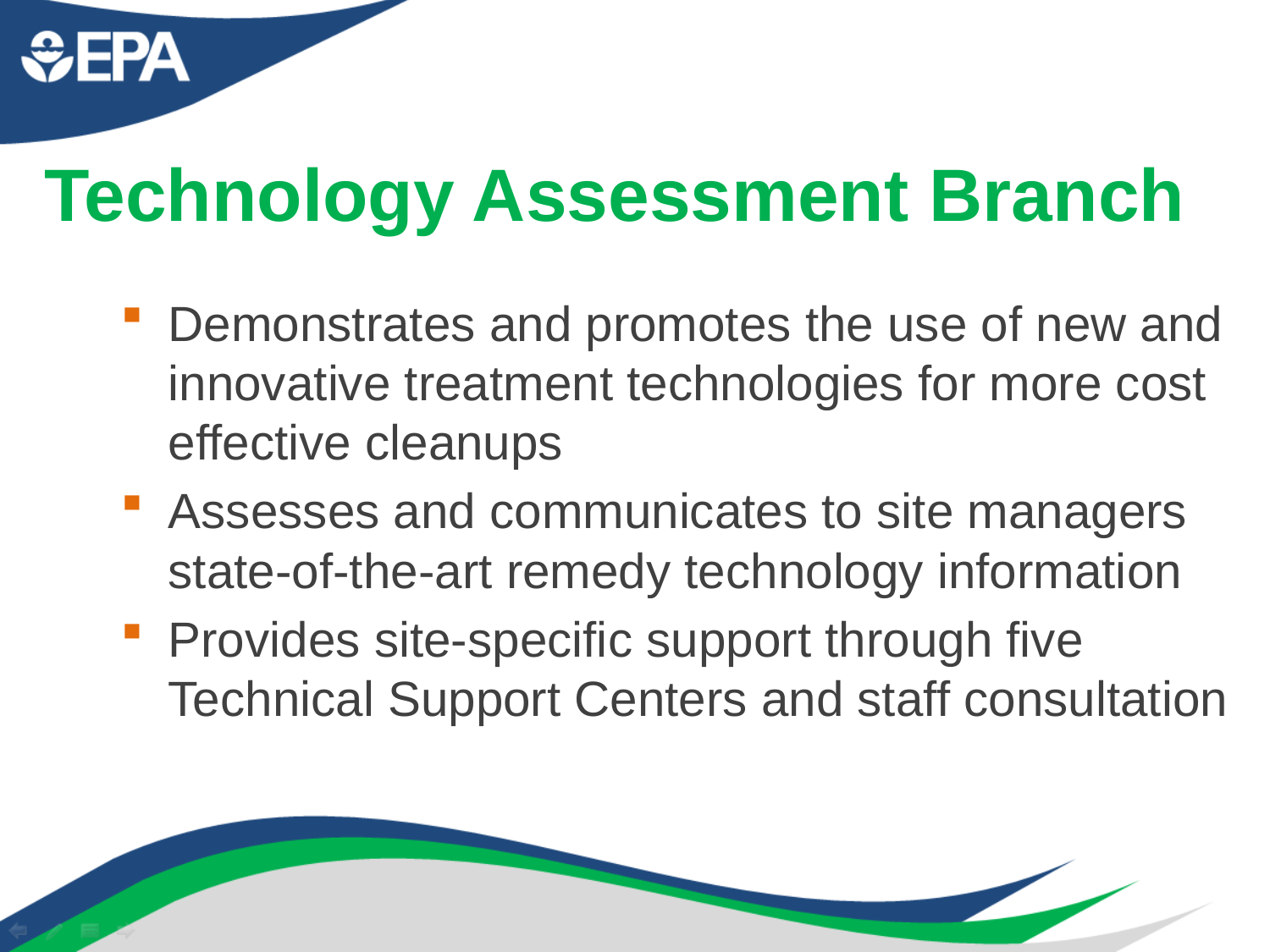

# Technology Assessment Branch
Demonstrates and promotes the use of new and innovative treatment technologies for more cost effective cleanups
Assesses and communicates to site managers state-of-the-art remedy technology information
Provides site-specific support through five Technical Support Centers and staff consultation